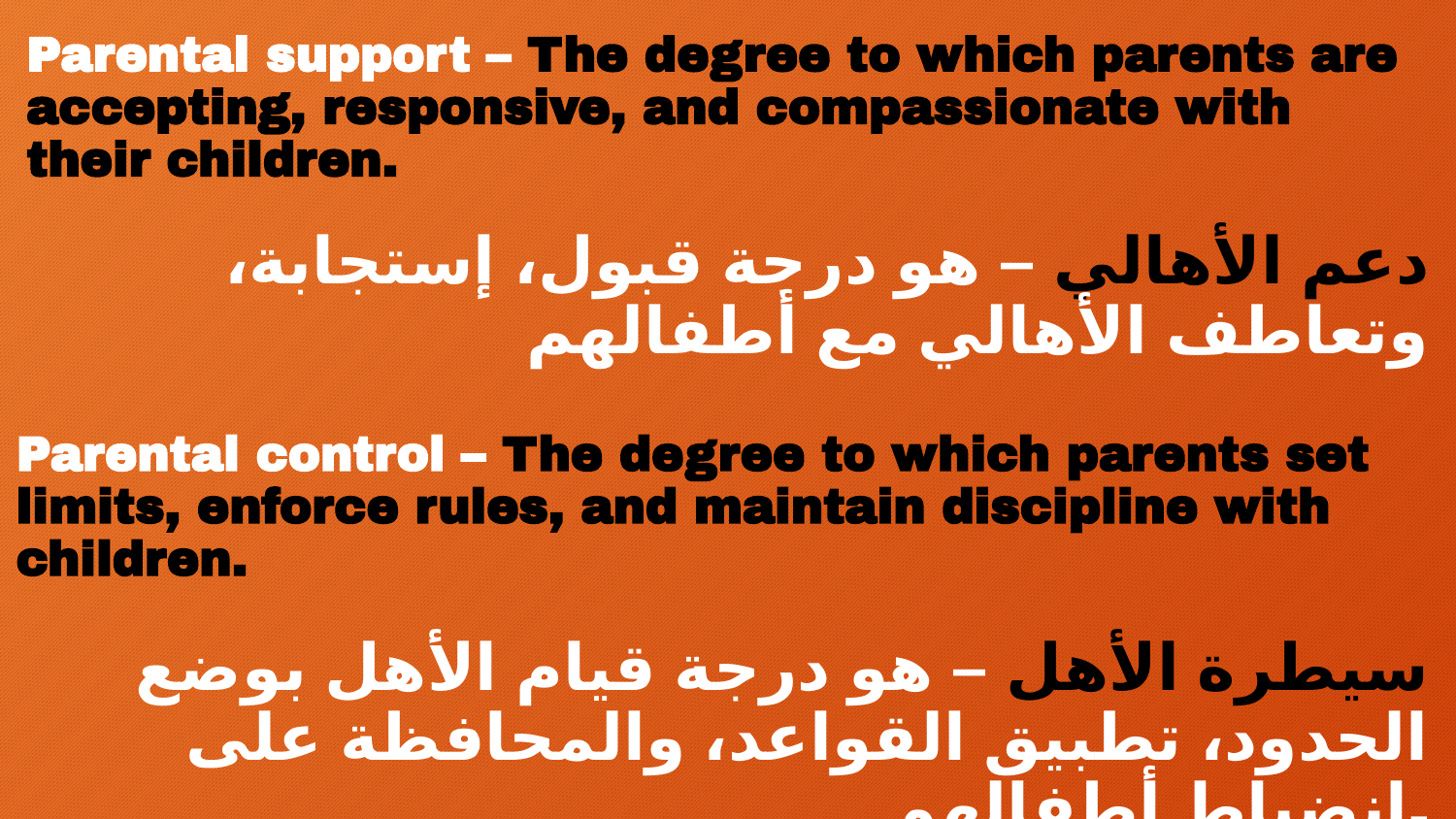

Parental support – The degree to which parents are accepting, responsive, and compassionate with their children.
دعم الأهالي – هو درجة قبول، إستجابة، وتعاطف الأهالي مع أطفالهم
Parental control – The degree to which parents set limits, enforce rules, and maintain discipline with children.
سيطرة الأهل – هو درجة قيام الأهل بوضع الحدود، تطبيق القواعد، والمحافظة على إنضباط أطفالهم.